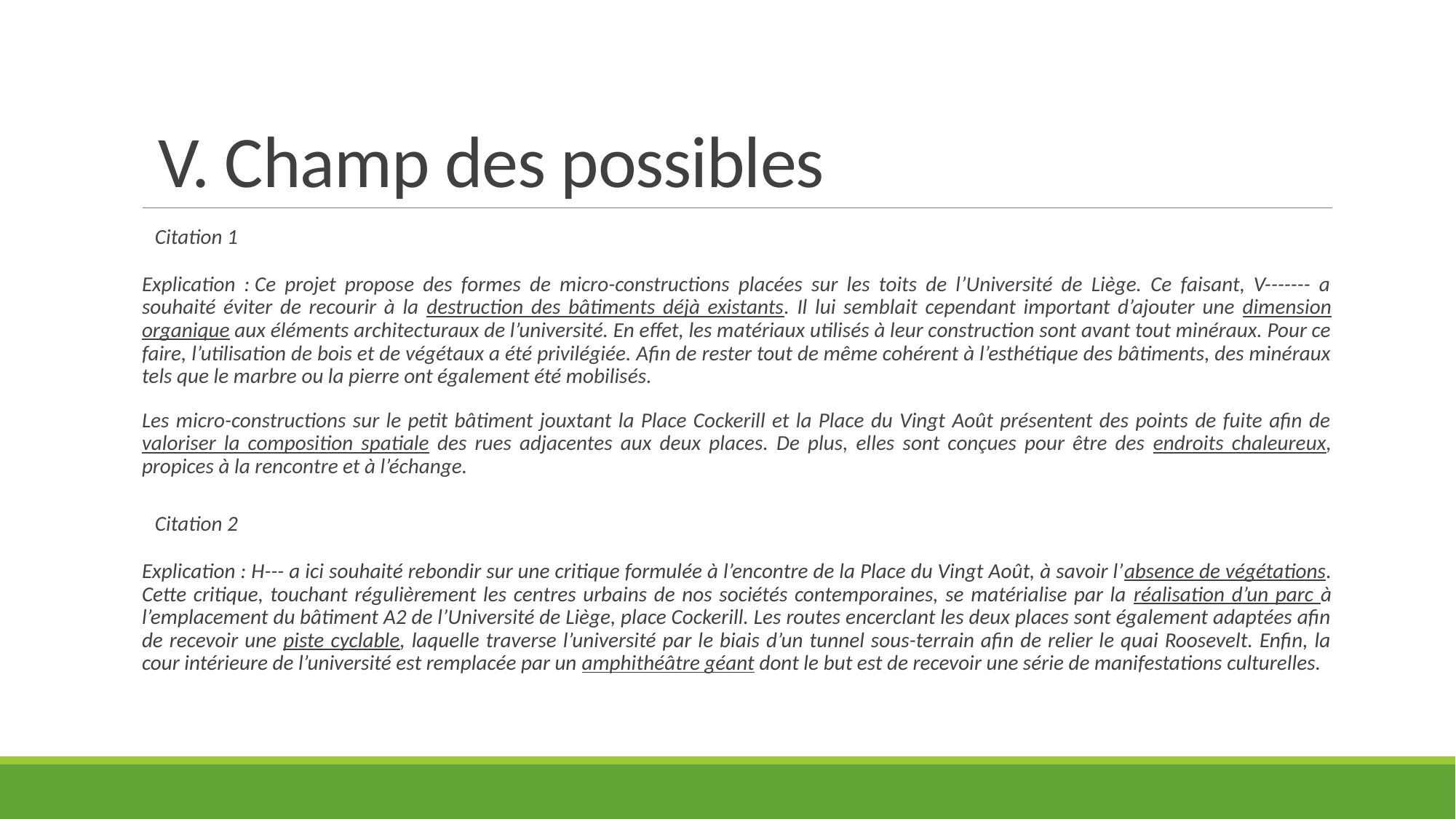

# V. Champ des possibles
Citation 1
Explication : Ce projet propose des formes de micro-constructions placées sur les toits de l’Université de Liège. Ce faisant, V------- a souhaité éviter de recourir à la destruction des bâtiments déjà existants. Il lui semblait cependant important d’ajouter une dimension organique aux éléments architecturaux de l’université. En effet, les matériaux utilisés à leur construction sont avant tout minéraux. Pour ce faire, l’utilisation de bois et de végétaux a été privilégiée. Afin de rester tout de même cohérent à l’esthétique des bâtiments, des minéraux tels que le marbre ou la pierre ont également été mobilisés.
Les micro-constructions sur le petit bâtiment jouxtant la Place Cockerill et la Place du Vingt Août présentent des points de fuite afin de valoriser la composition spatiale des rues adjacentes aux deux places. De plus, elles sont conçues pour être des endroits chaleureux, propices à la rencontre et à l’échange.

Citation 2
Explication : H--- a ici souhaité rebondir sur une critique formulée à l’encontre de la Place du Vingt Août, à savoir l’absence de végétations. Cette critique, touchant régulièrement les centres urbains de nos sociétés contemporaines, se matérialise par la réalisation d’un parc à l’emplacement du bâtiment A2 de l’Université de Liège, place Cockerill. Les routes encerclant les deux places sont également adaptées afin de recevoir une piste cyclable, laquelle traverse l’université par le biais d’un tunnel sous-terrain afin de relier le quai Roosevelt. Enfin, la cour intérieure de l’université est remplacée par un amphithéâtre géant dont le but est de recevoir une série de manifestations culturelles.